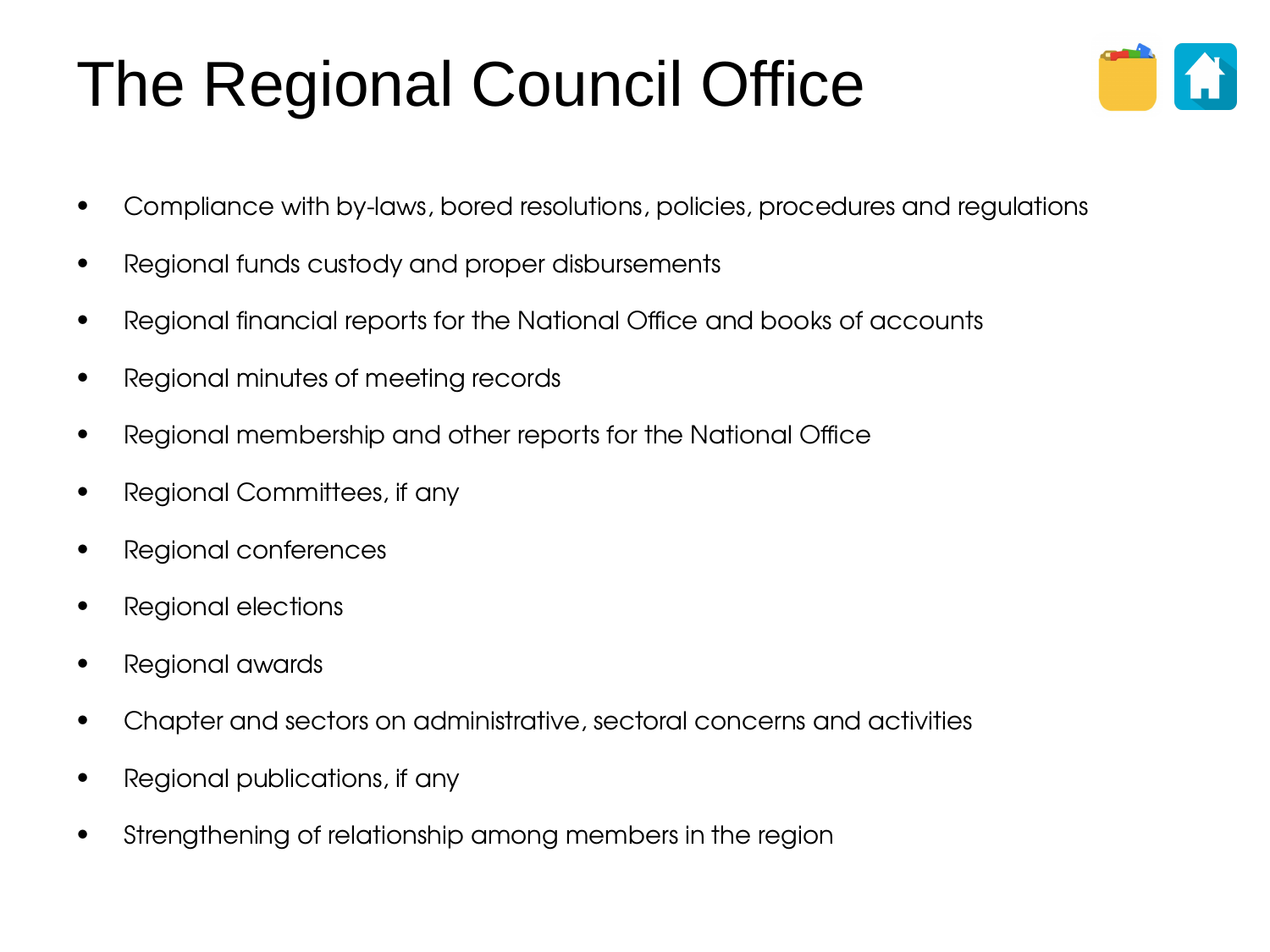

The Regional Council Office

Compliance with by-laws, bored resolutions, policies, procedures and regulations

Regional funds custody and proper disbursements

Regional financial reports for the National Office and books of accounts

Regional minutes of meeting records

Regional membership and other reports for the National Office

Regional Committees, if any

Regional conferences

Regional elections

Regional awards

Chapter and sectors on administrative, sectoral concerns and activities

Regional publications, if any

Strengthening of relationship among members in the region